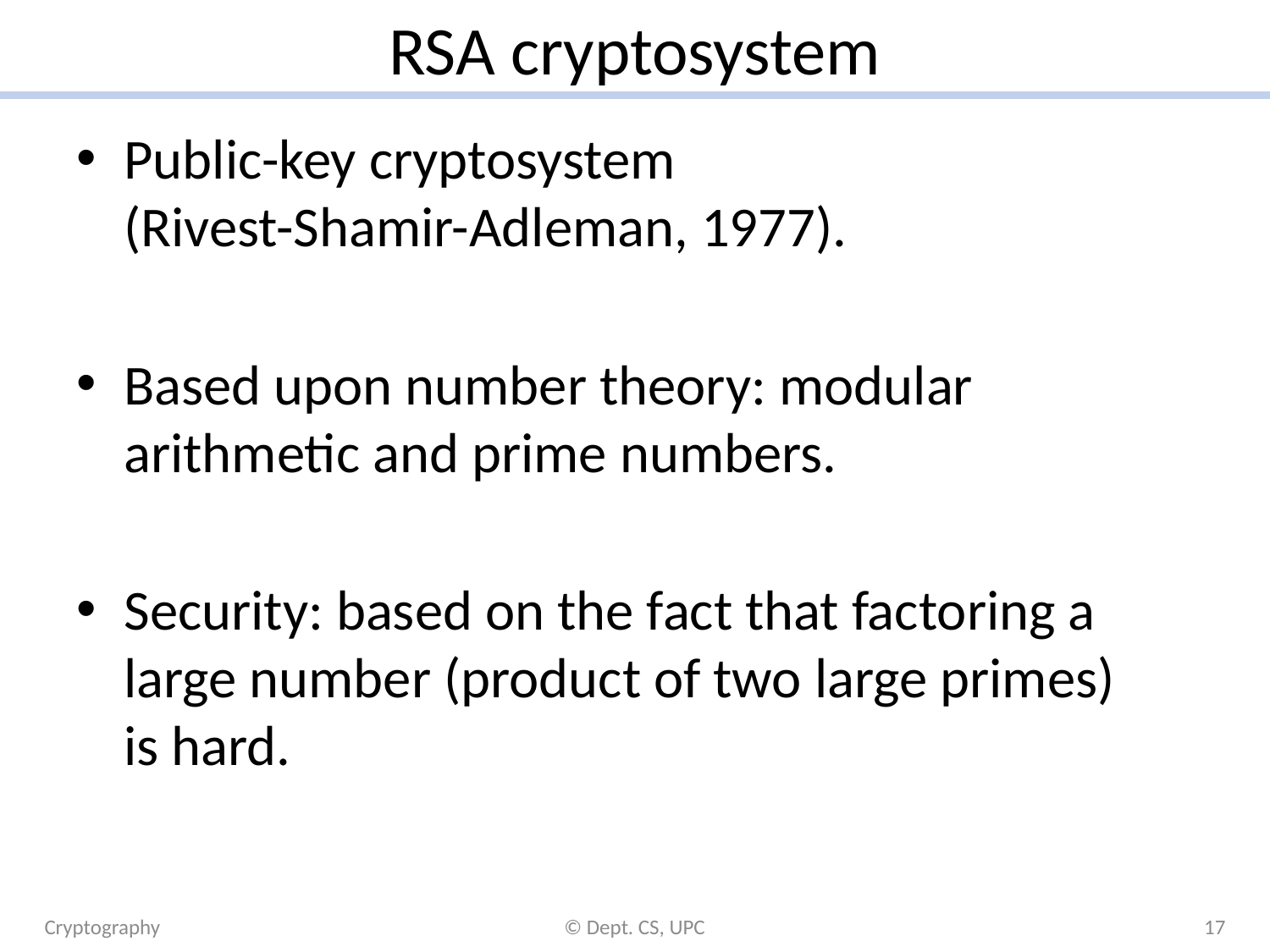

# RSA cryptosystem
Public-key cryptosystem
(Rivest-Shamir-Adleman, 1977).

Based upon number theory: modular arithmetic and prime numbers.

Security: based on the fact that factoring a large number (product of two large primes)
is hard.
Cryptography
© Dept. CS, UPC
17